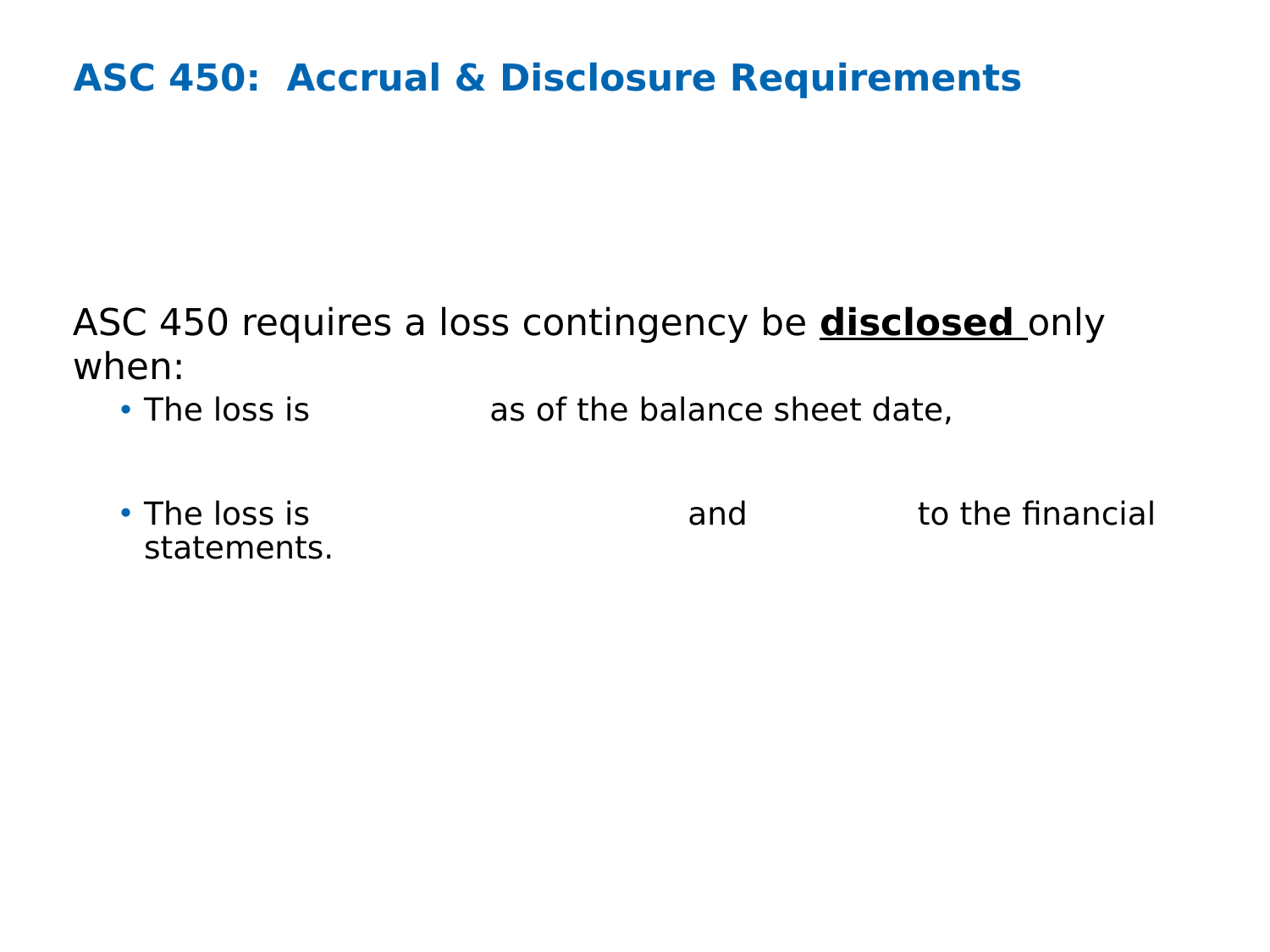

# ASC 450:  Accrual & Disclosure Requirements
ASC 450 requires a loss contingency be disclosed only when:
The loss is probable as of the balance sheet date, or

The loss is reasonably possible and material to the financial statements.